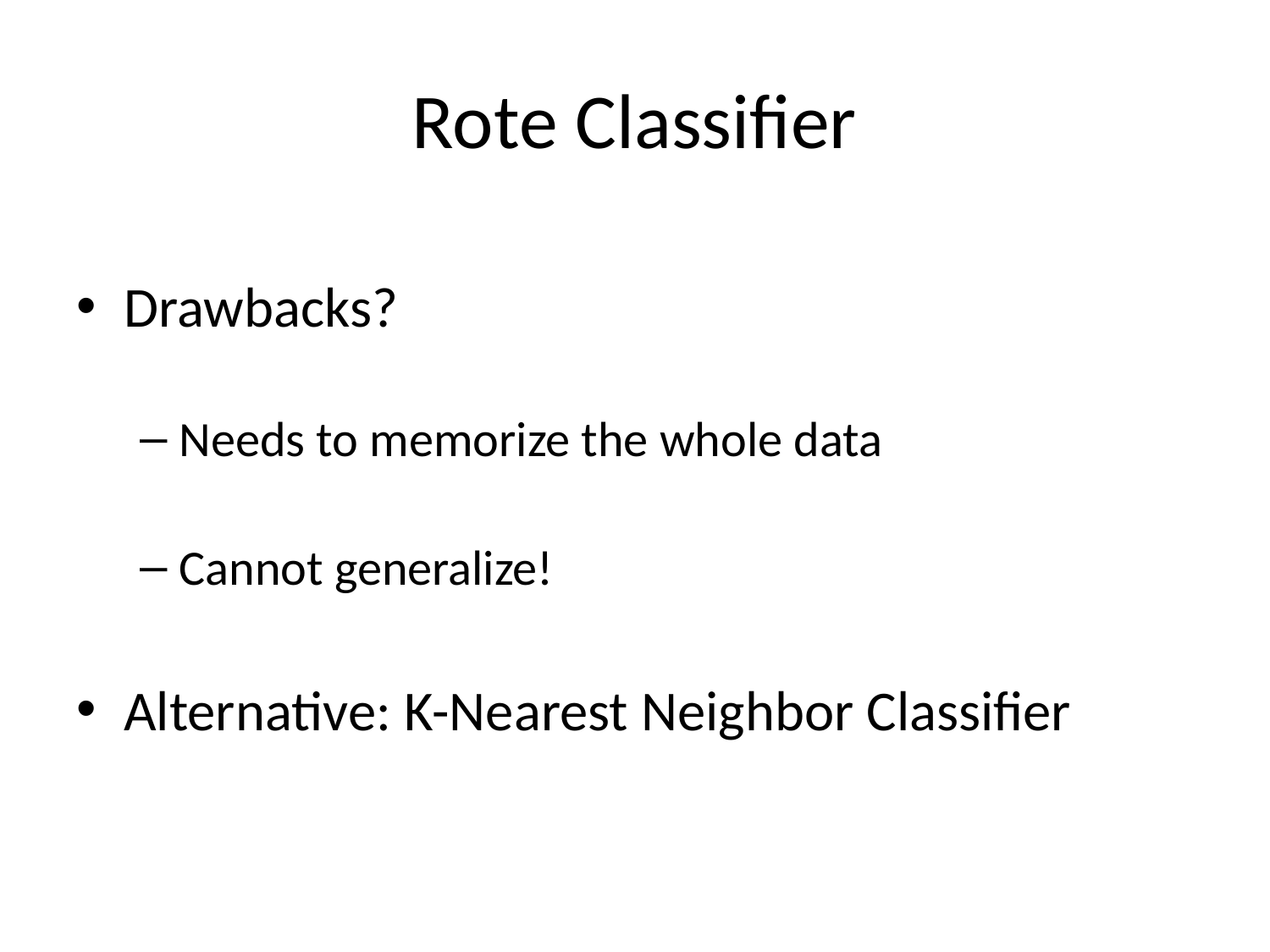

# Rote Classifier
Drawbacks?
Needs to memorize the whole data
Cannot generalize!
Alternative: K-Nearest Neighbor Classifier